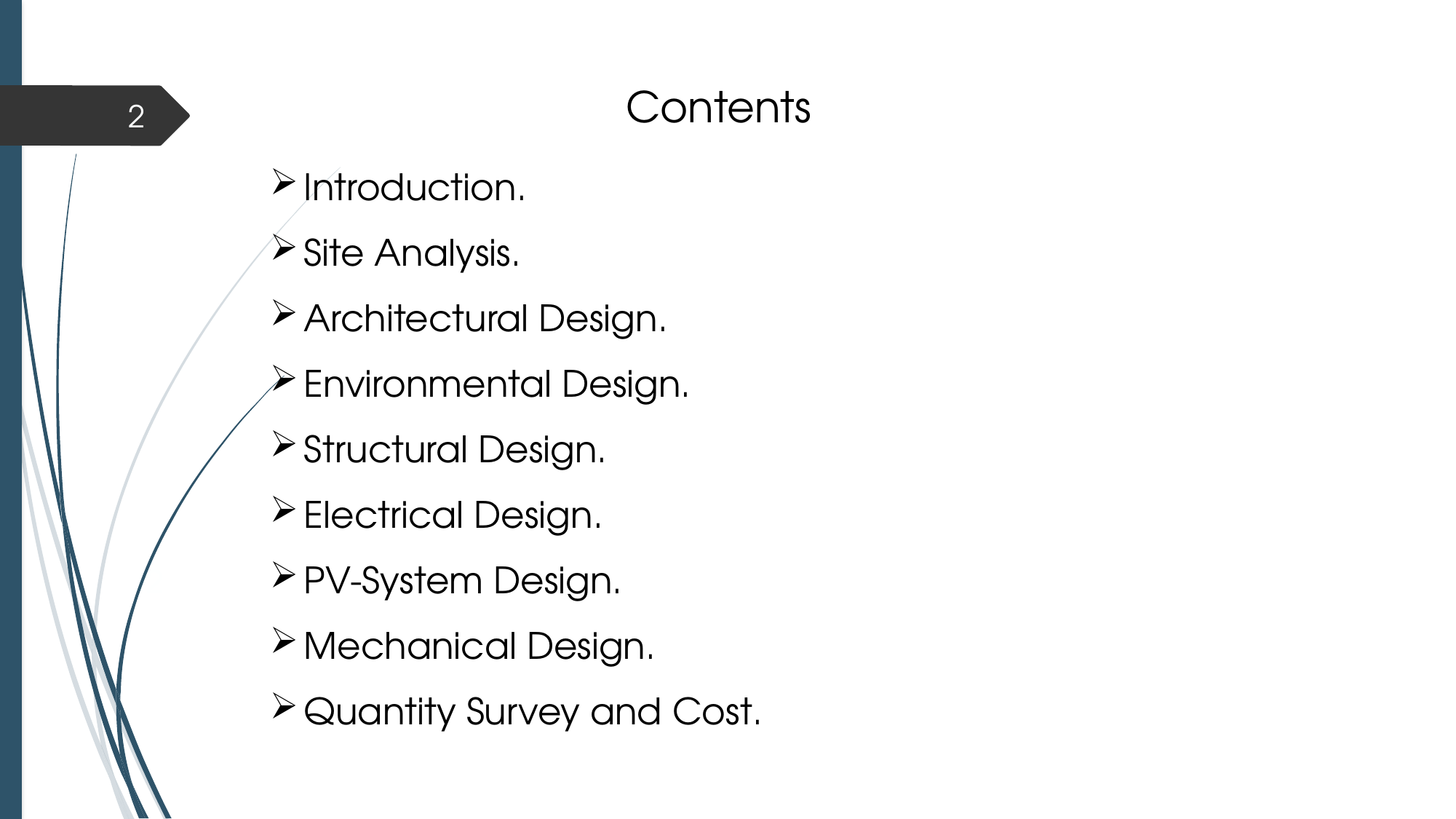

Contents
2
Introduction.
Site Analysis.
Architectural Design.
Environmental Design.
Structural Design.
Electrical Design.
PV-System Design.
Mechanical Design.
Quantity Survey and Cost.
2